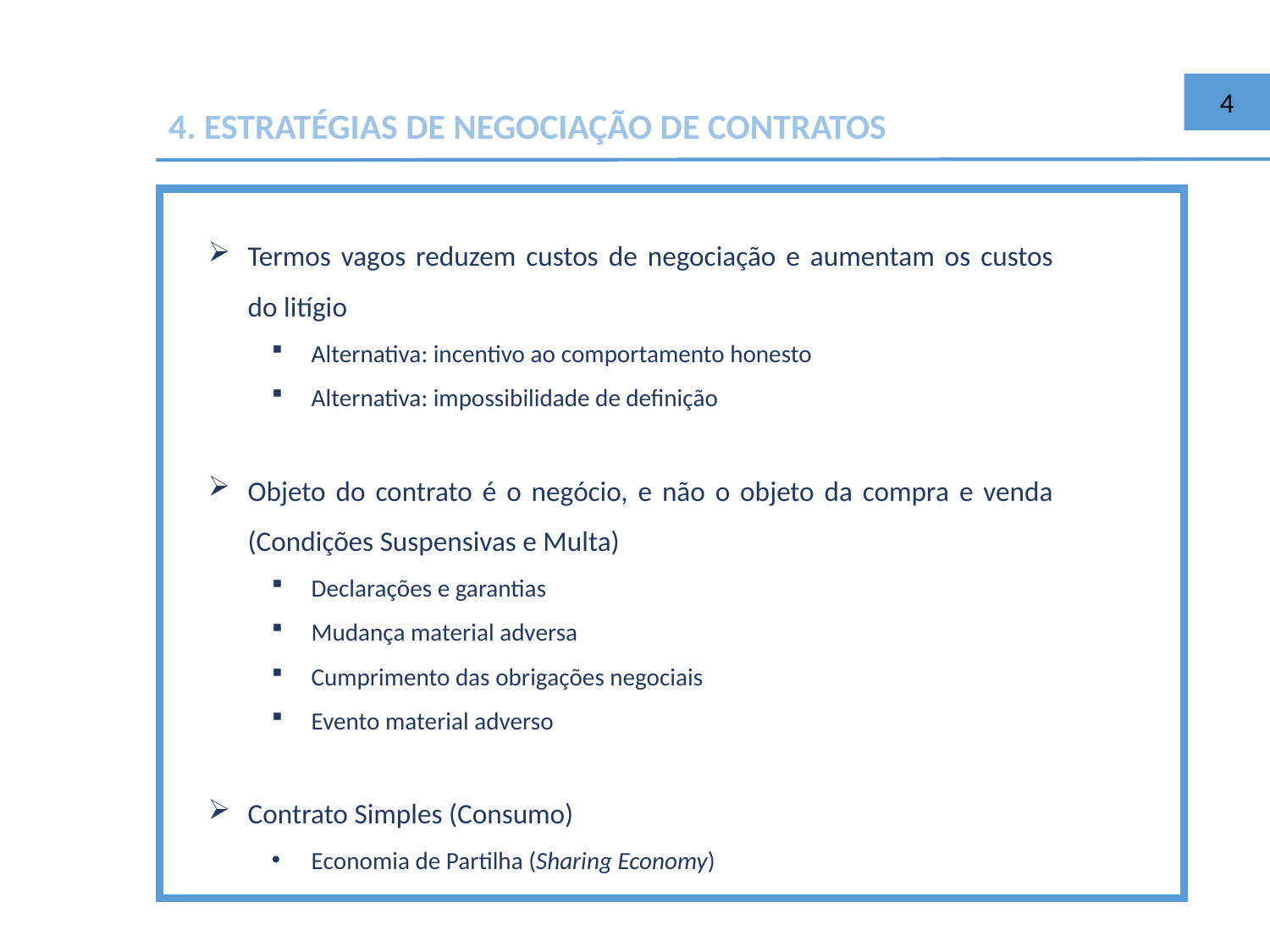

4
4. ESTRATÉGIAS DE NEGOCIAÇÃO DE CONTRATOS

Termos vagos reduzem custos de negociação e aumentam os custos do litígio
Alternativa: incentivo ao comportamento honesto
Alternativa: impossibilidade de definição

Objeto do contrato é o negócio, e não o objeto da compra e venda (Condições Suspensivas e Multa)
Declarações e garantias
Mudança material adversa
Cumprimento das obrigações negociais
Evento material adverso

Contrato Simples (Consumo)
Economia de Partilha (Sharing Economy)

OM =
AM = 1
2 ≥ 1

COM PODER DE BARGANHA IGUAL

LN = (OM + AM) / 2
2 + / 2 = 1,5